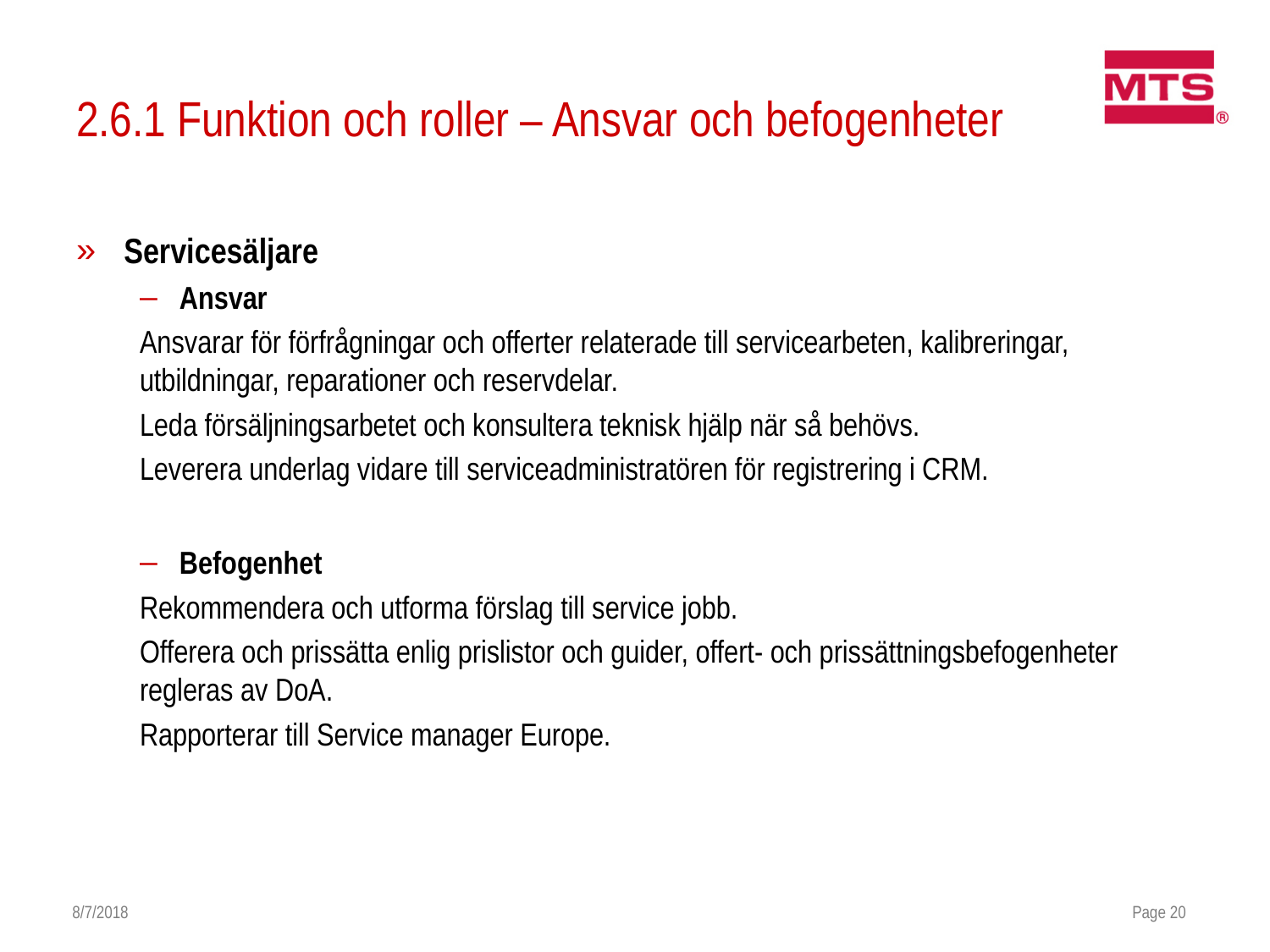

# 2.6.1 Funktion och roller – Ansvar och befogenheter
Servicesäljare
Ansvar
Ansvarar för förfrågningar och offerter relaterade till servicearbeten, kalibreringar, utbildningar, reparationer och reservdelar.
Leda försäljningsarbetet och konsultera teknisk hjälp när så behövs.
Leverera underlag vidare till serviceadministratören för registrering i CRM.

Befogenhet
Rekommendera och utforma förslag till service jobb.
Offerera och prissätta enlig prislistor och guider, offert- och prissättningsbefogenheter regleras av DoA.
Rapporterar till Service manager Europe.